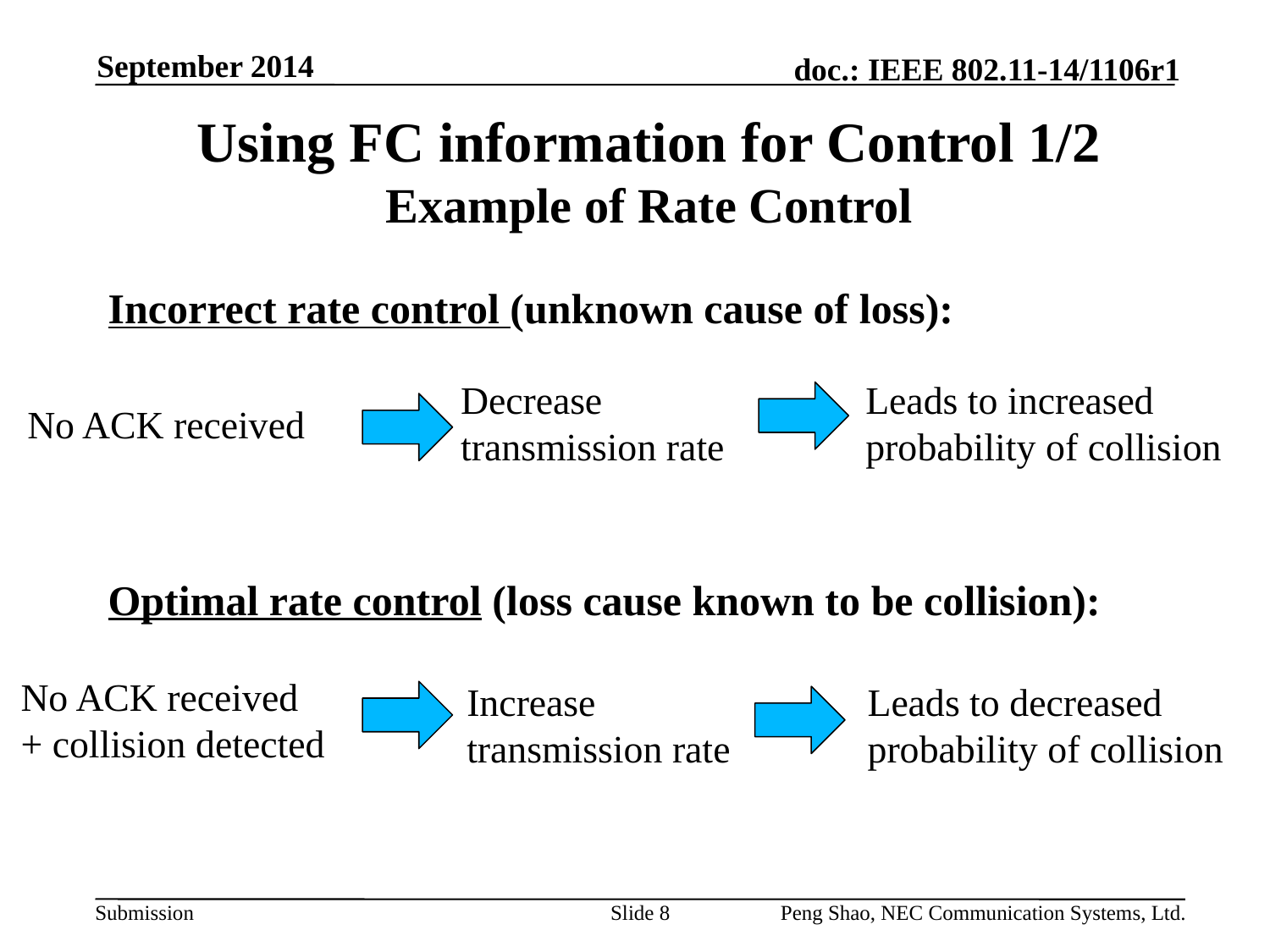

September 2014
# Using FC information for Control 1/2 Example of Rate Control
Incorrect rate control (unknown cause of loss):
Decrease
transmission rate

Leads to increased
probability of collision

No ACK received

Optimal rate control (loss cause known to be collision):

No ACK received
+ collision detected
Leads to decreased
probability of collision
Increase
transmission rate

Slide 8
Peng Shao, NEC Communication Systems, Ltd.